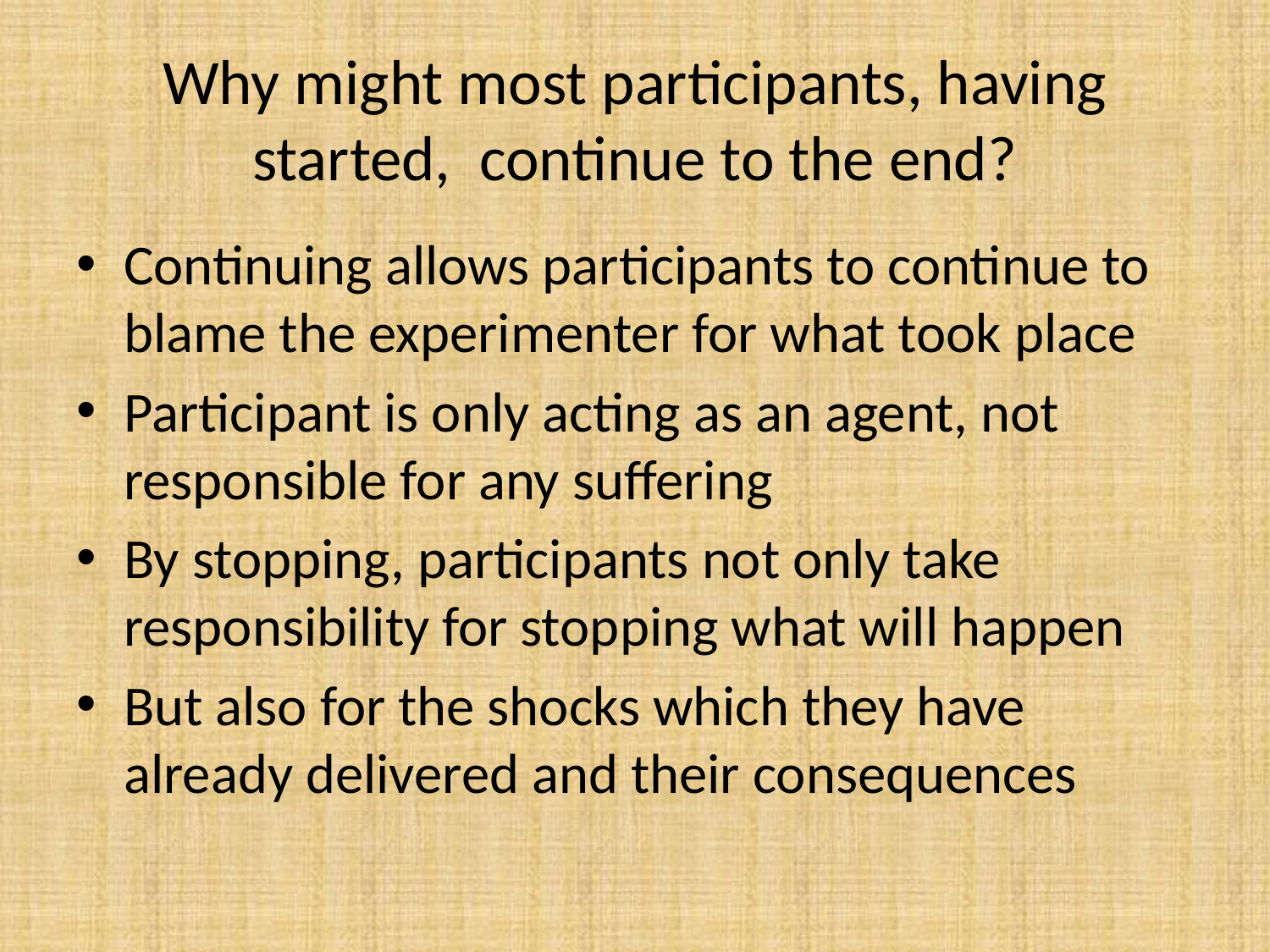

# Why might most participants, having started,  continue to the end?
Continuing allows participants to continue to blame the experimenter for what took place
Participant is only acting as an agent, not responsible for any suffering
By stopping, participants not only take responsibility for stopping what will happen
But also for the shocks which they have already delivered and their consequences